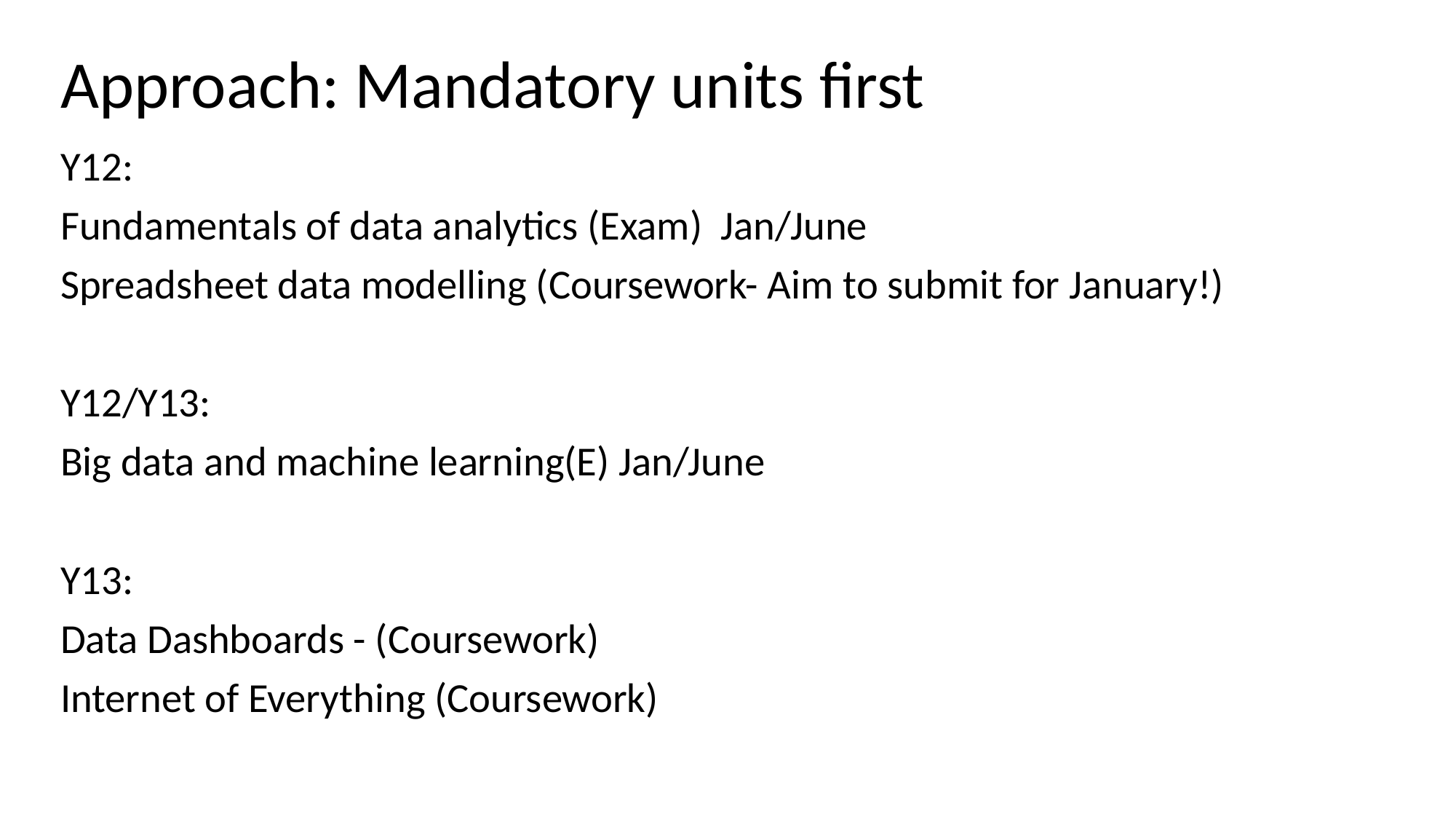

# Approach: Mandatory units first
Y12:
Fundamentals of data analytics (Exam)  Jan/June
Spreadsheet data modelling (Coursework- Aim to submit for January!)

Y12/Y13:
Big data and machine learning(E) Jan/June

Y13:
Data Dashboards - (Coursework)
Internet of Everything (Coursework)